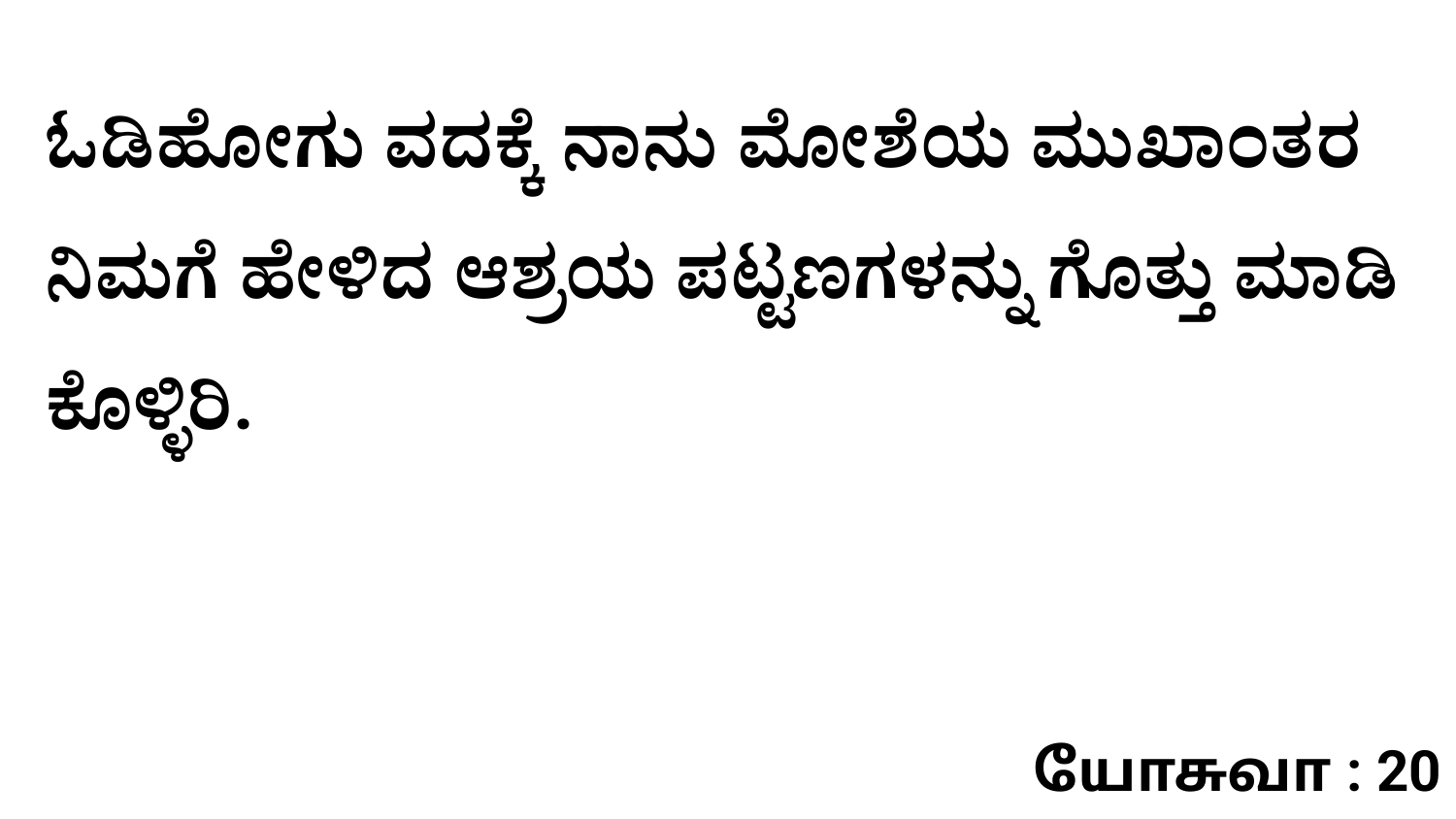

ಓಡಿಹೋಗು ವದಕ್ಕೆ ನಾನು ಮೋಶೆಯ ಮುಖಾಂತರ ನಿಮಗೆ ಹೇಳಿದ ಆಶ್ರಯ ಪಟ್ಟಣಗಳನ್ನು ಗೊತ್ತು ಮಾಡಿ ಕೊಳ್ಳಿರಿ.
யோசுவா : 20